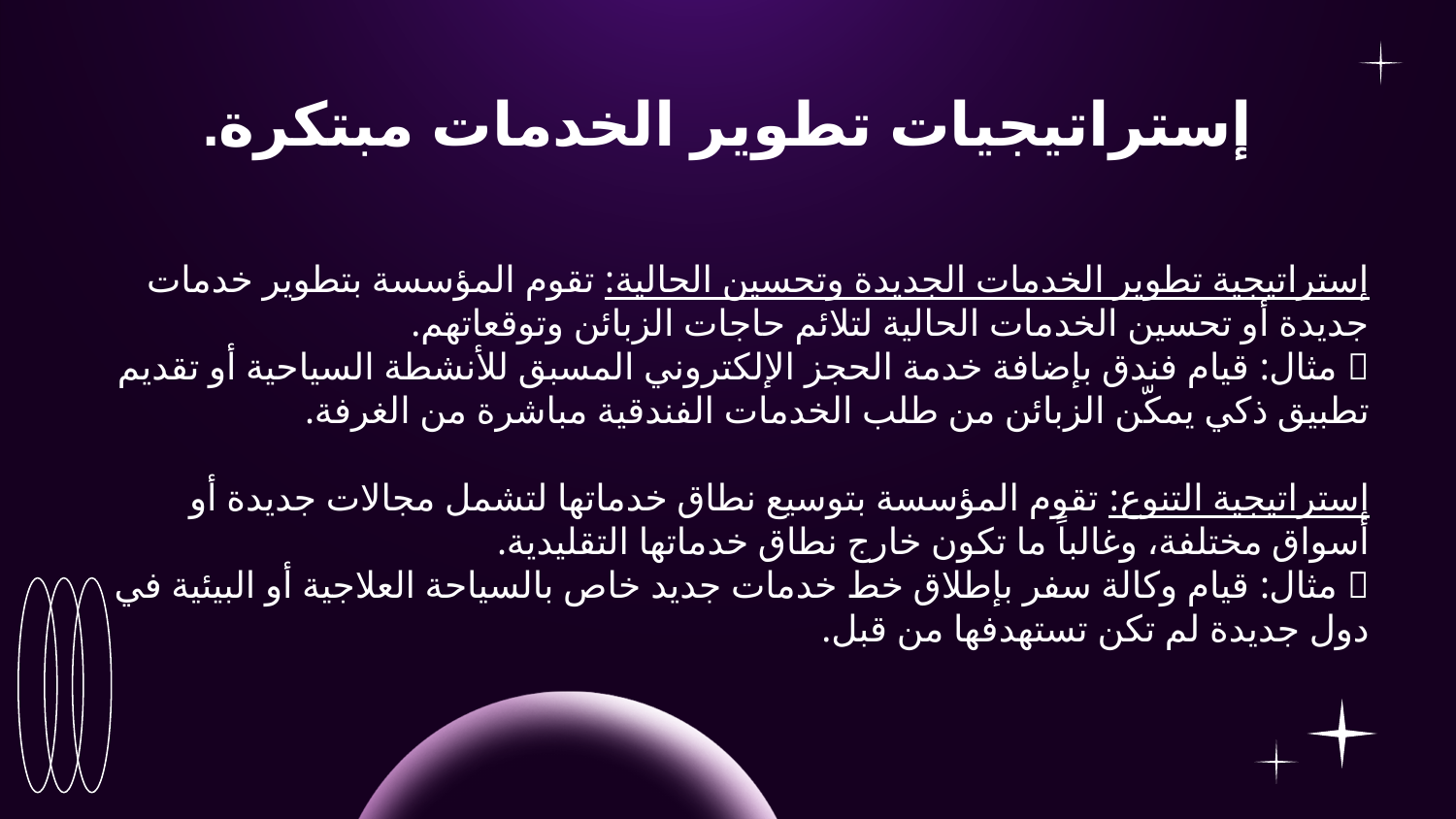

# إستراتيجيات تطوير الخدمات مبتكرة.

إستراتيجية تطوير الخدمات الجديدة وتحسين الحالية: تقوم المؤسسة بتطوير خدمات جديدة أو تحسين الخدمات الحالية لتلائم حاجات الزبائن وتوقعاتهم.
🔹 مثال: قيام فندق بإضافة خدمة الحجز الإلكتروني المسبق للأنشطة السياحية أو تقديم تطبيق ذكي يمكّن الزبائن من طلب الخدمات الفندقية مباشرة من الغرفة.

إستراتيجية التنوع: تقوم المؤسسة بتوسيع نطاق خدماتها لتشمل مجالات جديدة أو أسواق مختلفة، وغالباً ما تكون خارج نطاق خدماتها التقليدية.
🔹 مثال: قيام وكالة سفر بإطلاق خط خدمات جديد خاص بالسياحة العلاجية أو البيئية في دول جديدة لم تكن تستهدفها من قبل.